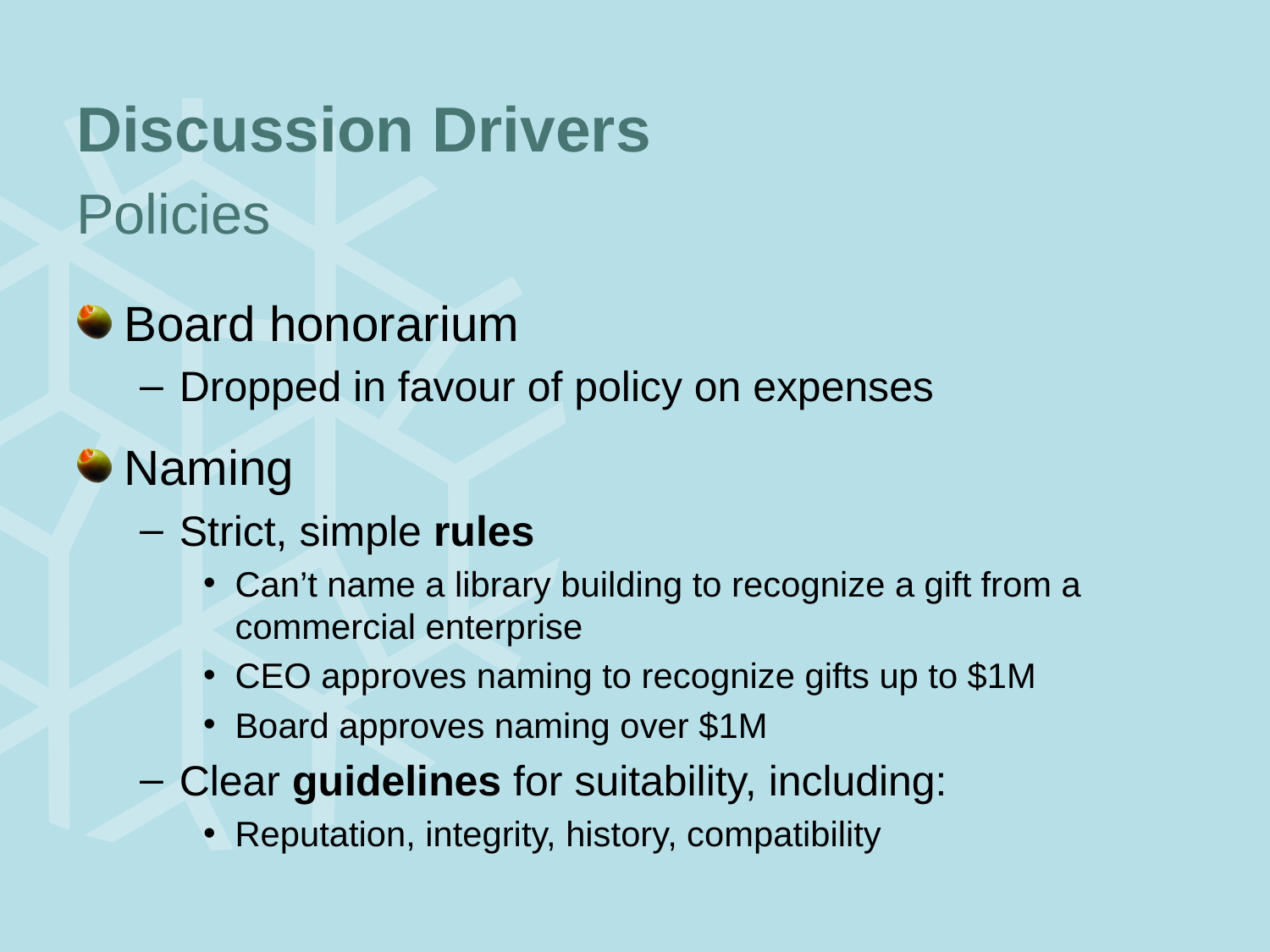

# Discussion Drivers
Policies
Board honorarium
Dropped in favour of policy on expenses
Naming
Strict, simple rules
Can’t name a library building to recognize a gift from a commercial enterprise
CEO approves naming to recognize gifts up to $1M
Board approves naming over $1M
Clear guidelines for suitability, including:
Reputation, integrity, history, compatibility